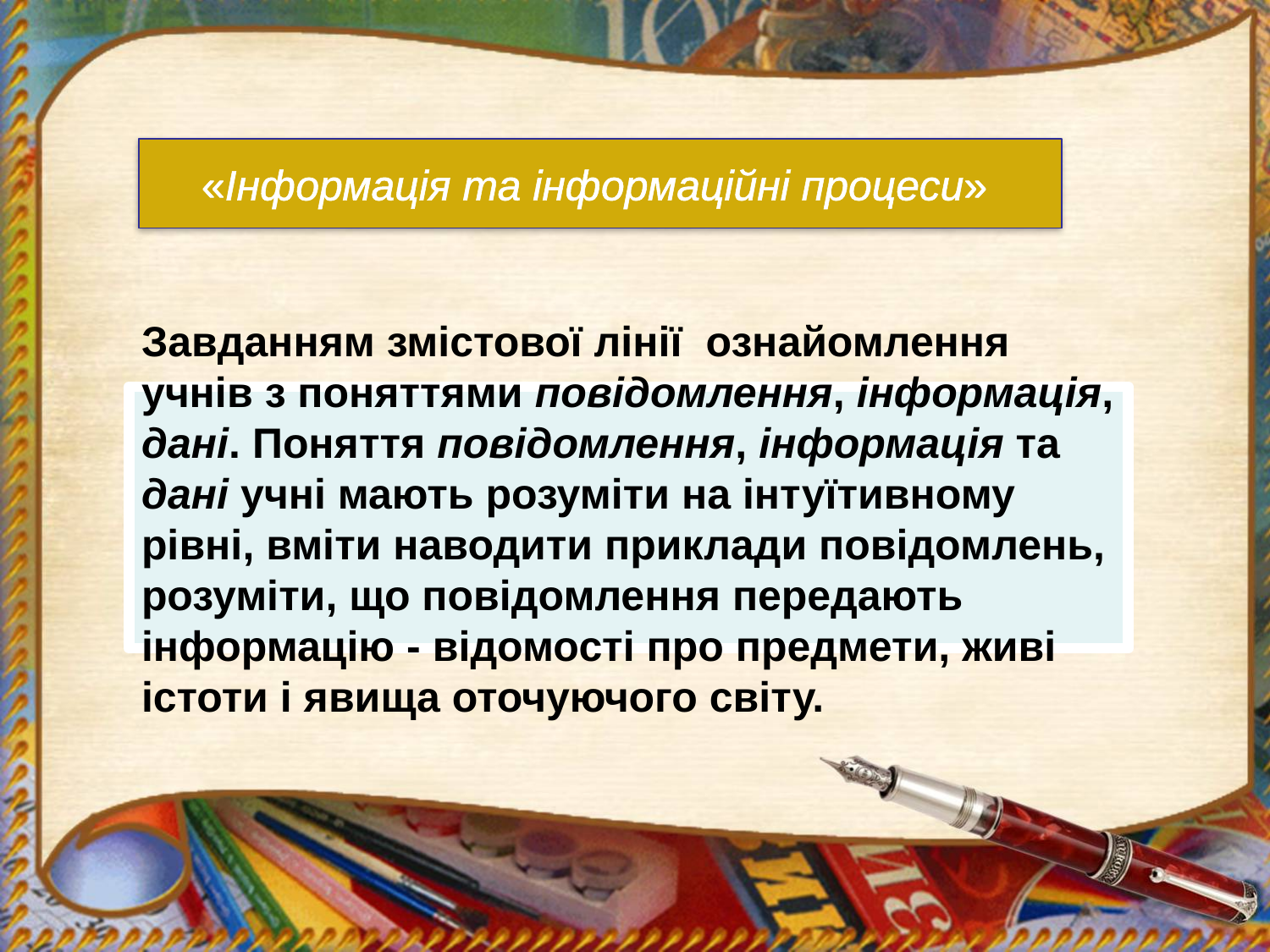

«Інформація та інформаційні процеси»
Завданням змістової лінії  ознайомлення учнів з поняттями повідомлення, інформація, дані. Поняття повідомлення, інформація та дані учні мають розуміти на інтуїтивному рівні, вміти наводити приклади повідомлень, розуміти, що повідомлення передають інформацію - відомості про предмети, живі істоти і явища оточуючого світу.